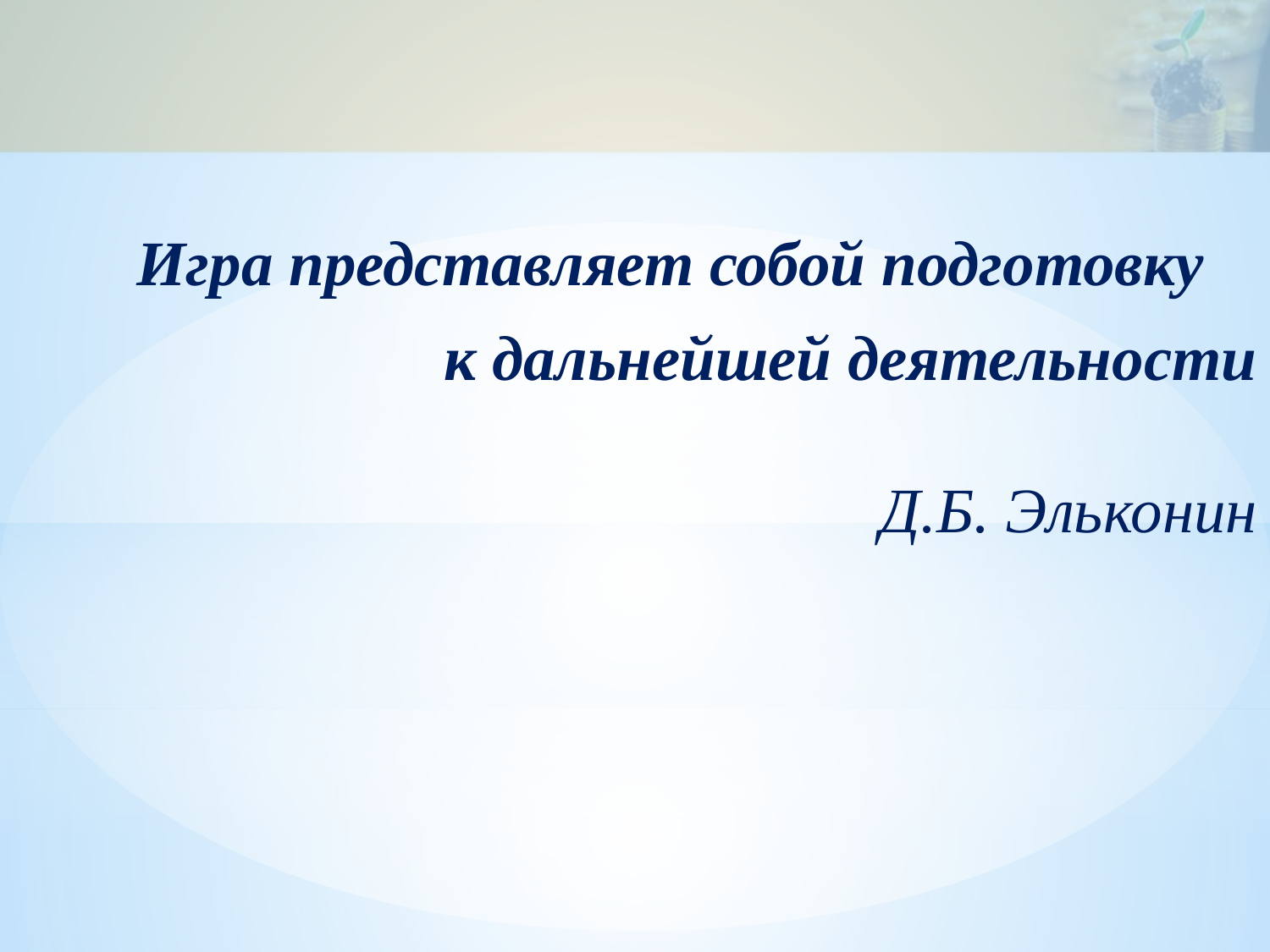

Игра представляет собой подготовку
к дальнейшей деятельности
Д.Б. Эльконин